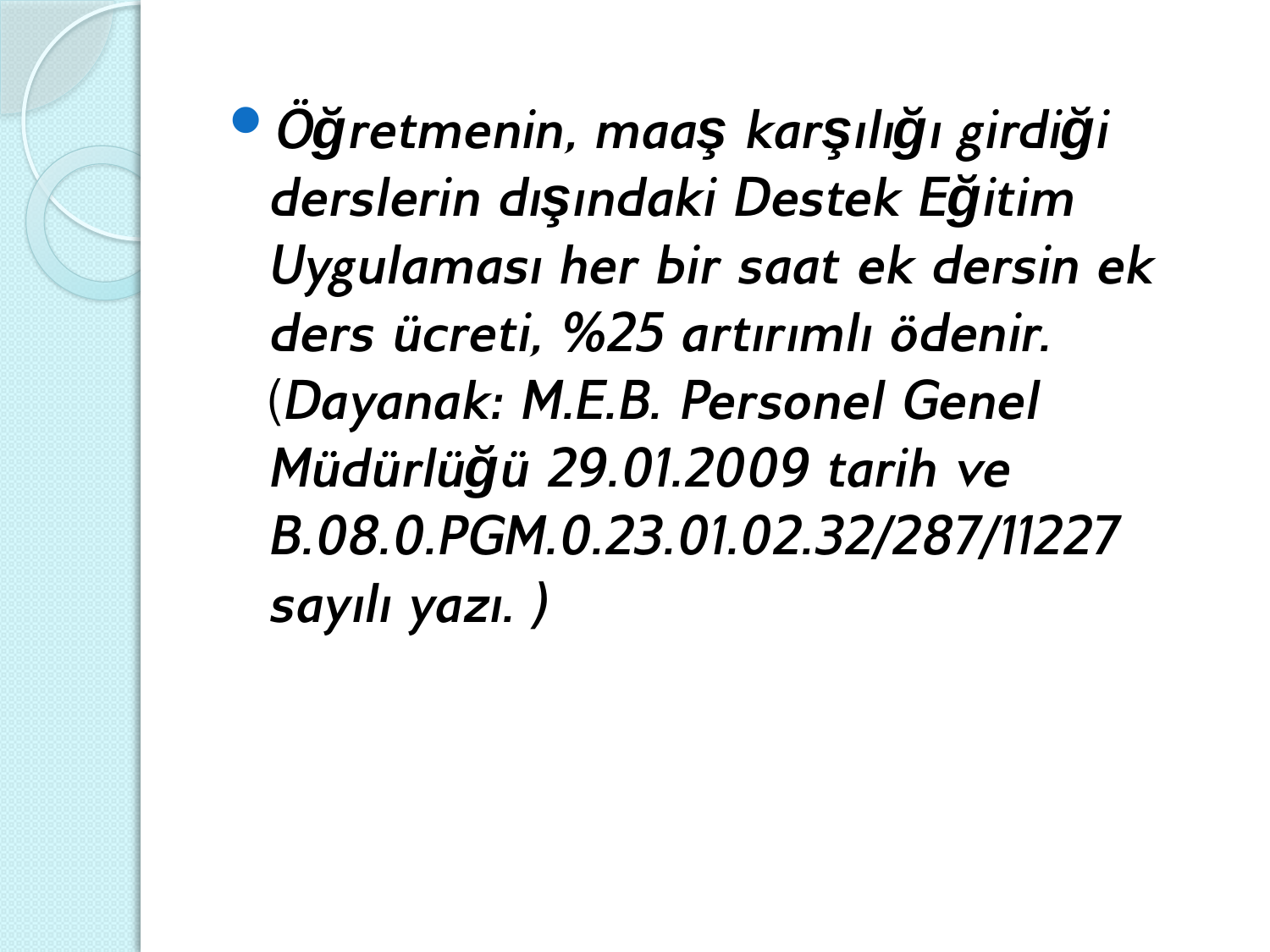

Öğretmenin, maaş karşılığı girdiği derslerin dışındaki Destek Eğitim Uygulaması her bir saat ek dersin ek ders ücreti, %25 artırımlı ödenir. (Dayanak: M.E.B. Personel Genel Müdürlüğü 29.01.2009 tarih ve B.08.0.PGM.0.23.01.02.32/287/11227 sayılı yazı. )